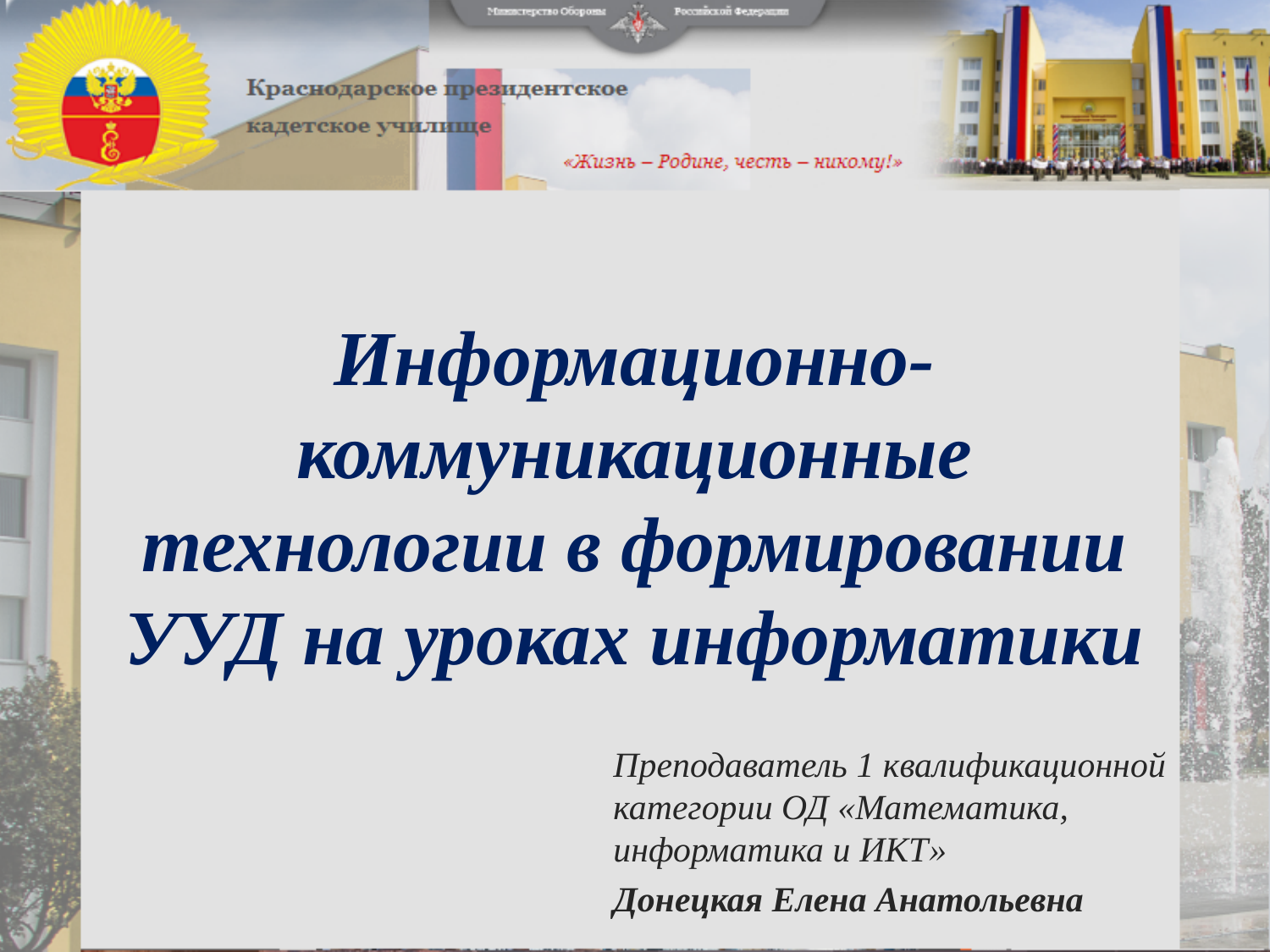

# Информационно-коммуникационные технологии в формировании УУД на уроках информатики
Преподаватель 1 квалификационной категории ОД «Математика, информатика и ИКТ»
Донецкая Елена Анатольевна